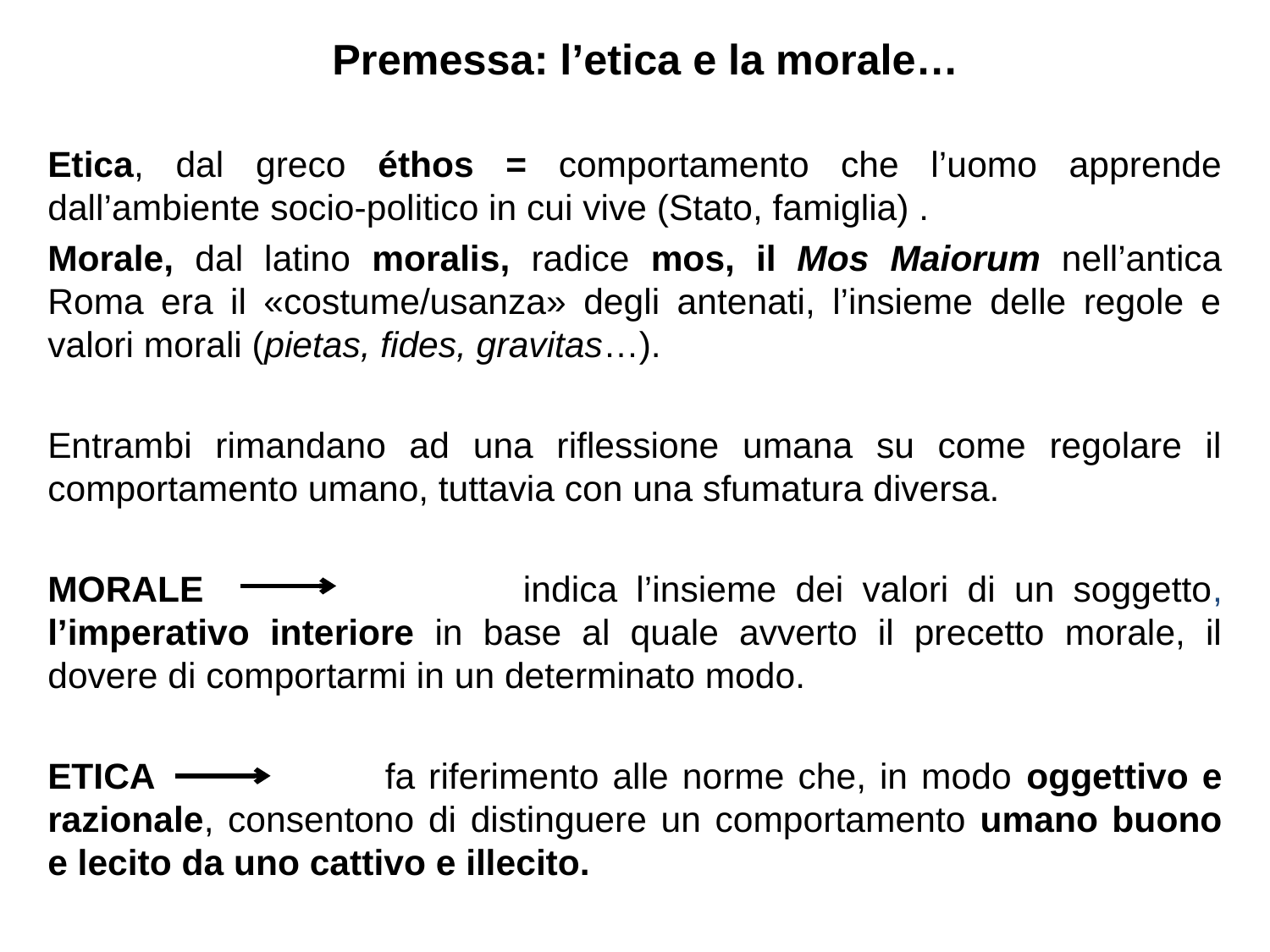

Premessa: l’etica e la morale…

Etica, dal greco éthos = comportamento che l’uomo apprende dall’ambiente socio-politico in cui vive (Stato, famiglia) .
Morale, dal latino moralis, radice mos, il Mos Maiorum nell’antica Roma era il «costume/usanza» degli antenati, l’insieme delle regole e valori morali (pietas, fides, gravitas…).

Entrambi rimandano ad una riflessione umana su come regolare il comportamento umano, tuttavia con una sfumatura diversa.

MORALE                 indica l’insieme dei valori di un soggetto, l’imperativo interiore in base al quale avverto il precetto morale, il dovere di comportarmi in un determinato modo.

ETICA                 fa riferimento alle norme che, in modo oggettivo e razionale, consentono di distinguere un comportamento umano buono e lecito da uno cattivo e illecito.